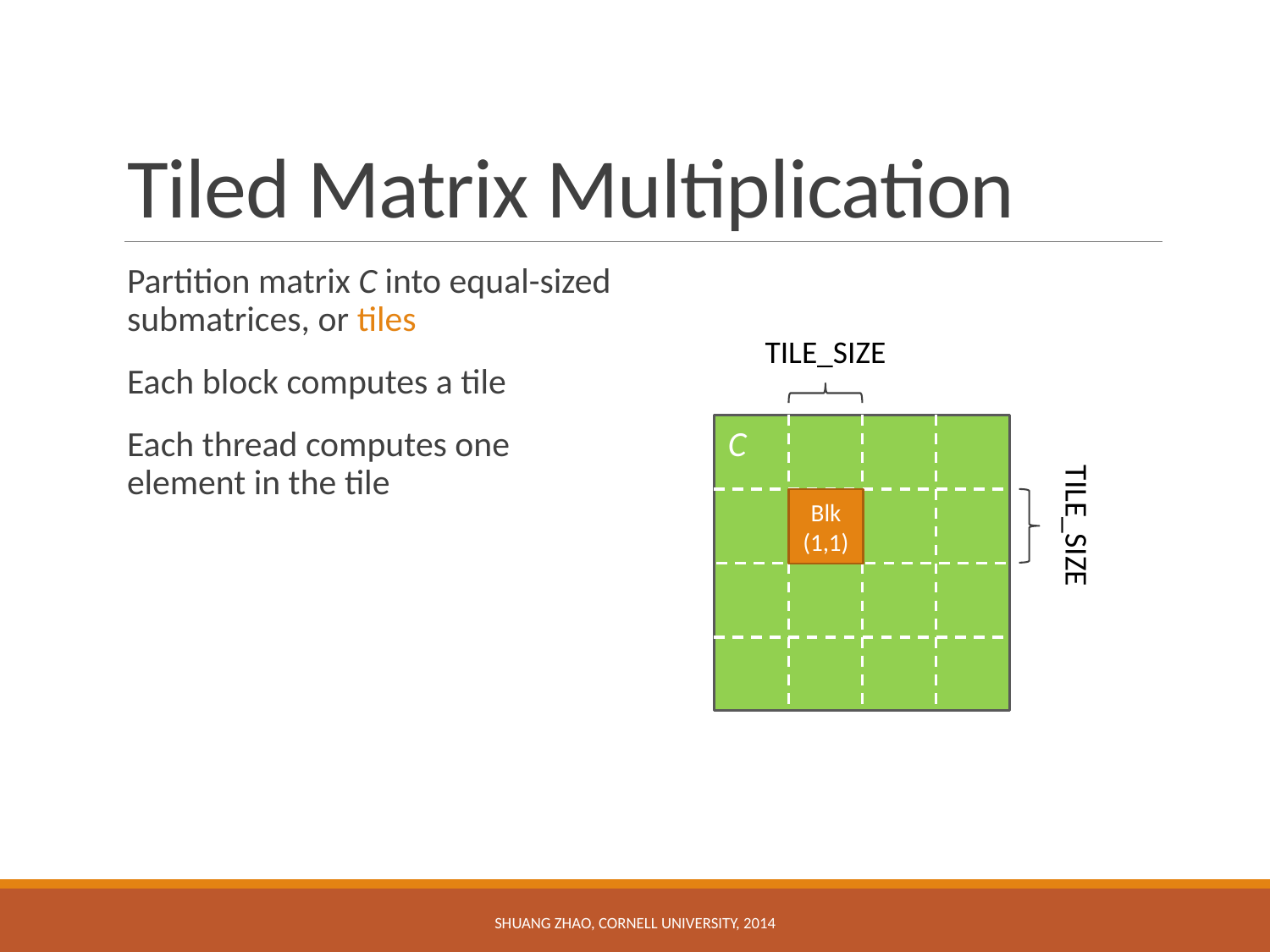

# Tiled Matrix Multiplication
Partition matrix C into equal-sized submatrices, or tiles
Each block computes a tile
Each thread computes one element in the tile
TILE_SIZE

C
TILE_SIZE

Blk
(1,1)
Shuang Zhao, Cornell University, 2014